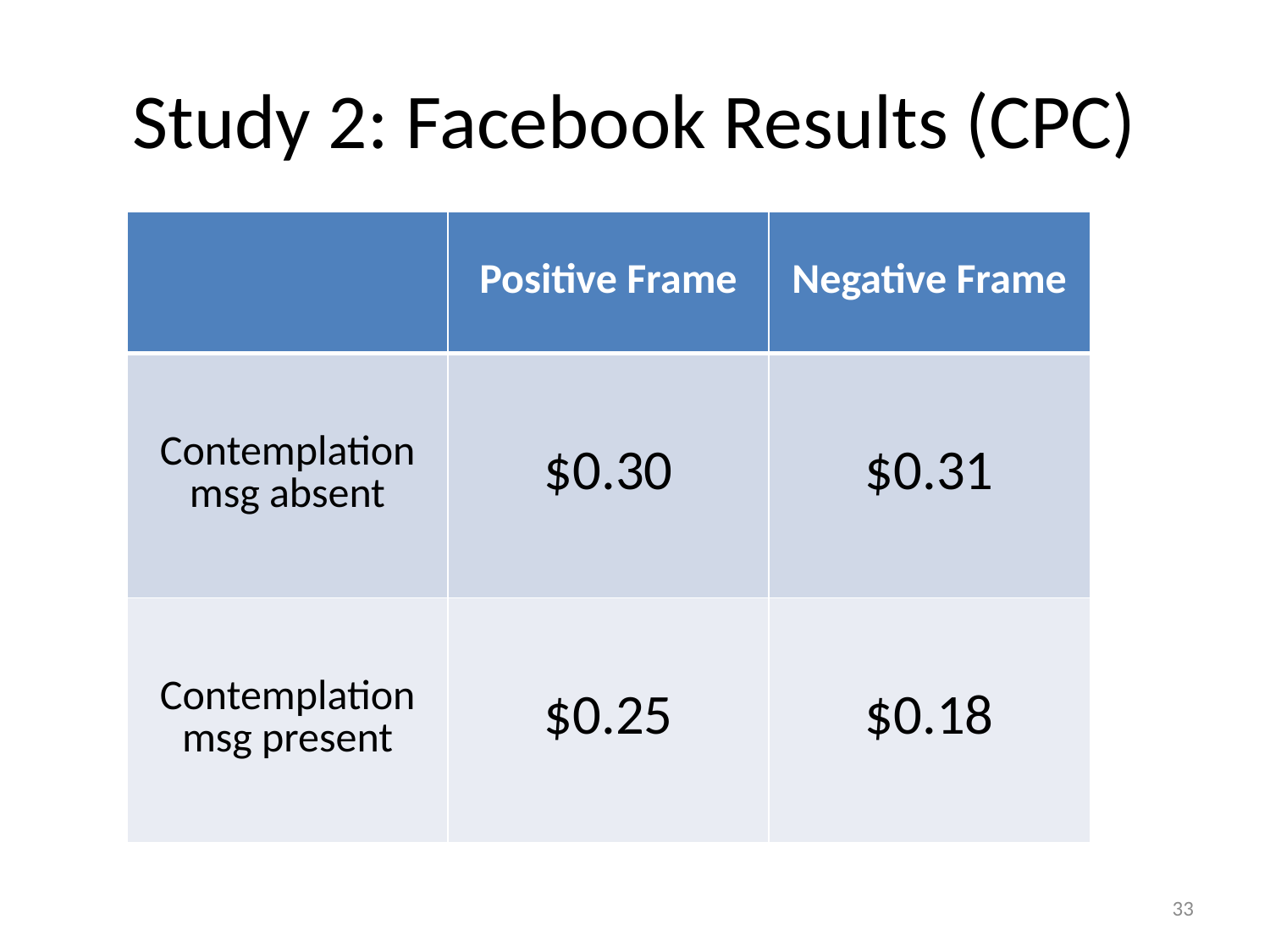

# Study 2: Facebook Results (CPC)
|  | Positive Frame | Negative Frame |
| --- | --- | --- |
| Contemplation msg absent | $0.30 | $0.31 |
| Contemplation msg present | $0.25 | $0.18 |
33